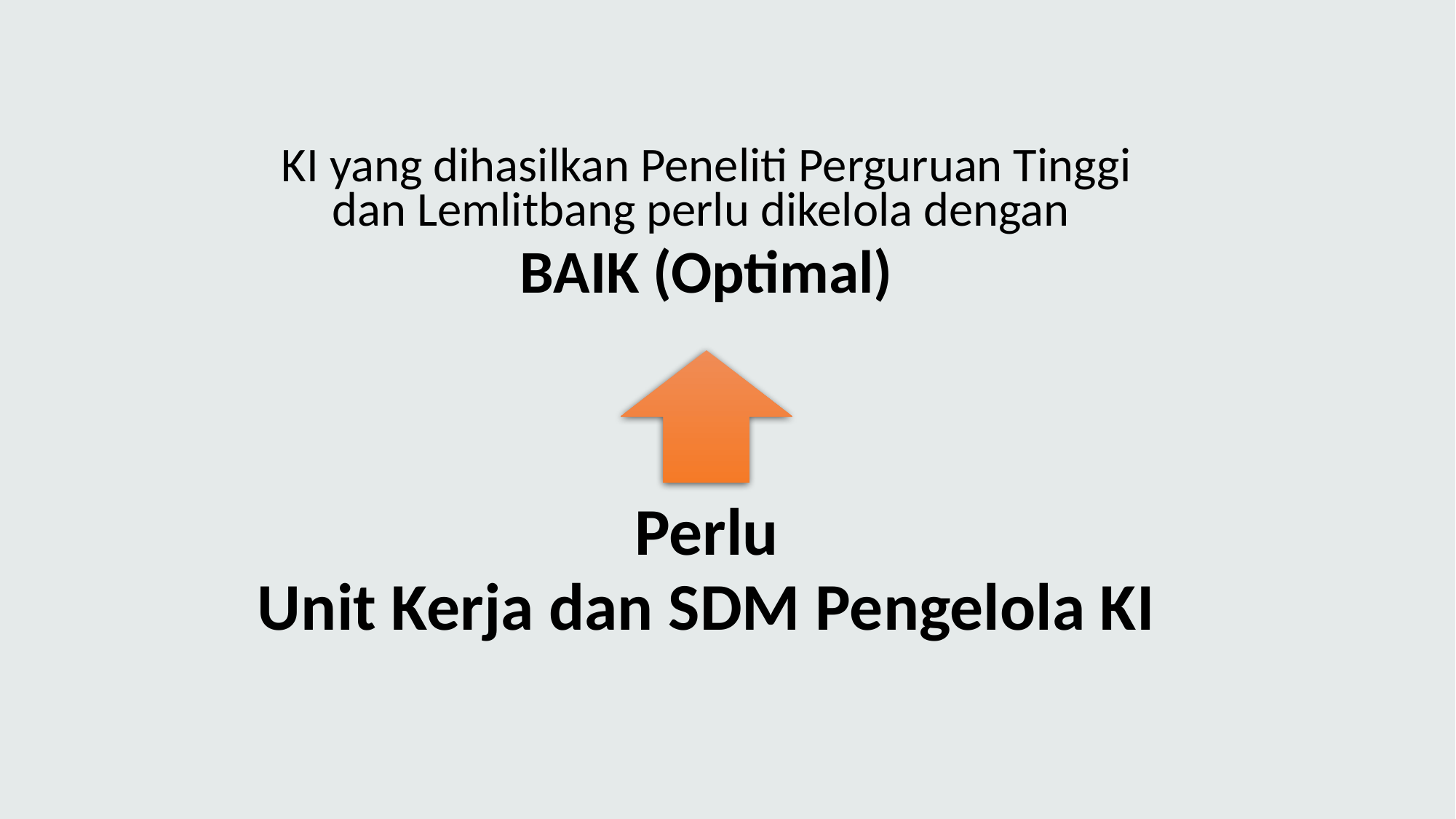

KI yang dihasilkan Peneliti Perguruan Tinggi dan Lemlitbang perlu dikelola dengan
BAIK (Optimal)

Perlu
Unit Kerja dan SDM Pengelola KI